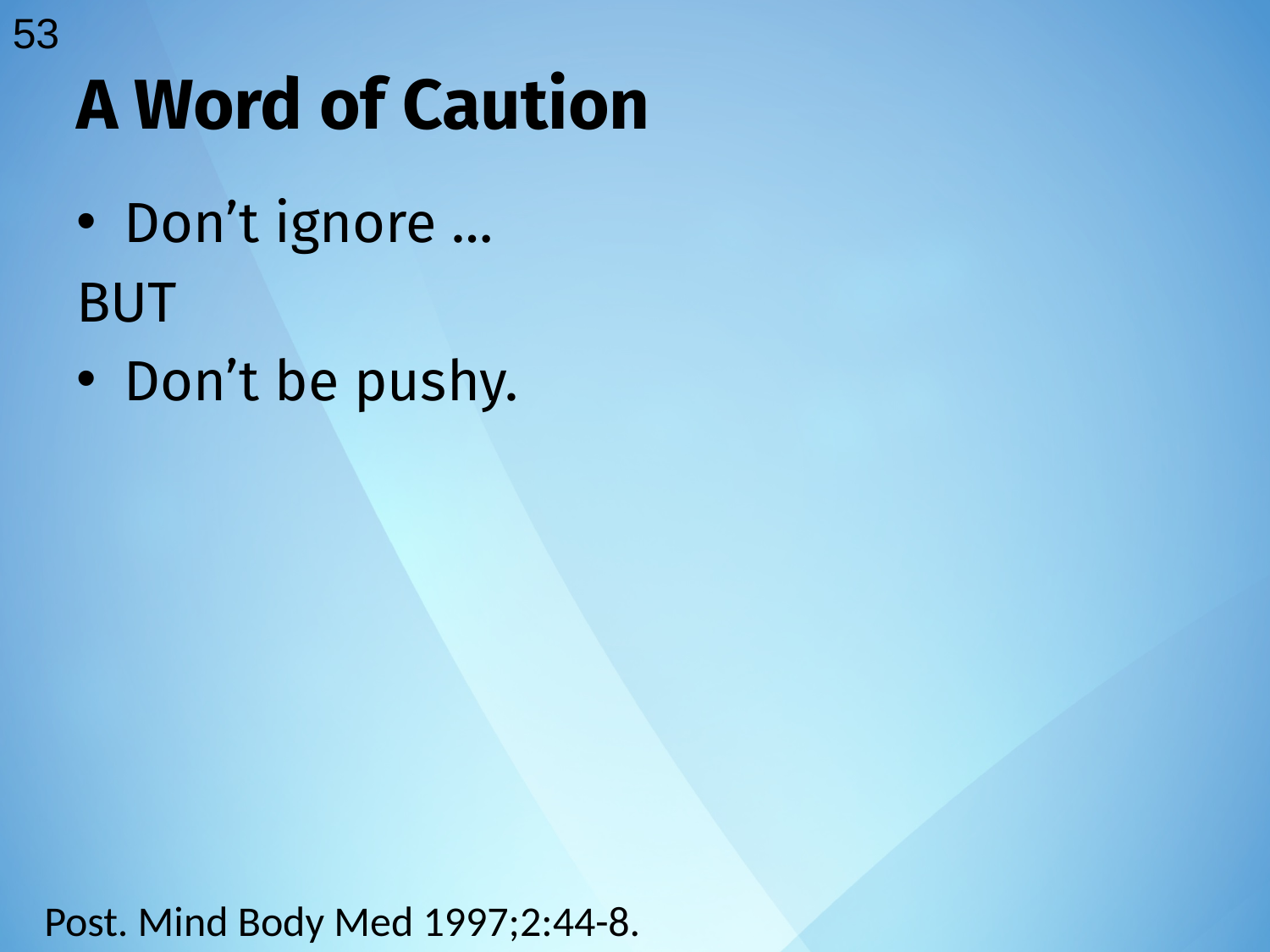

53
A Word of Caution
Don’t ignore …
BUT
Don’t be pushy.

Post. Mind Body Med 1997;2:44-8.